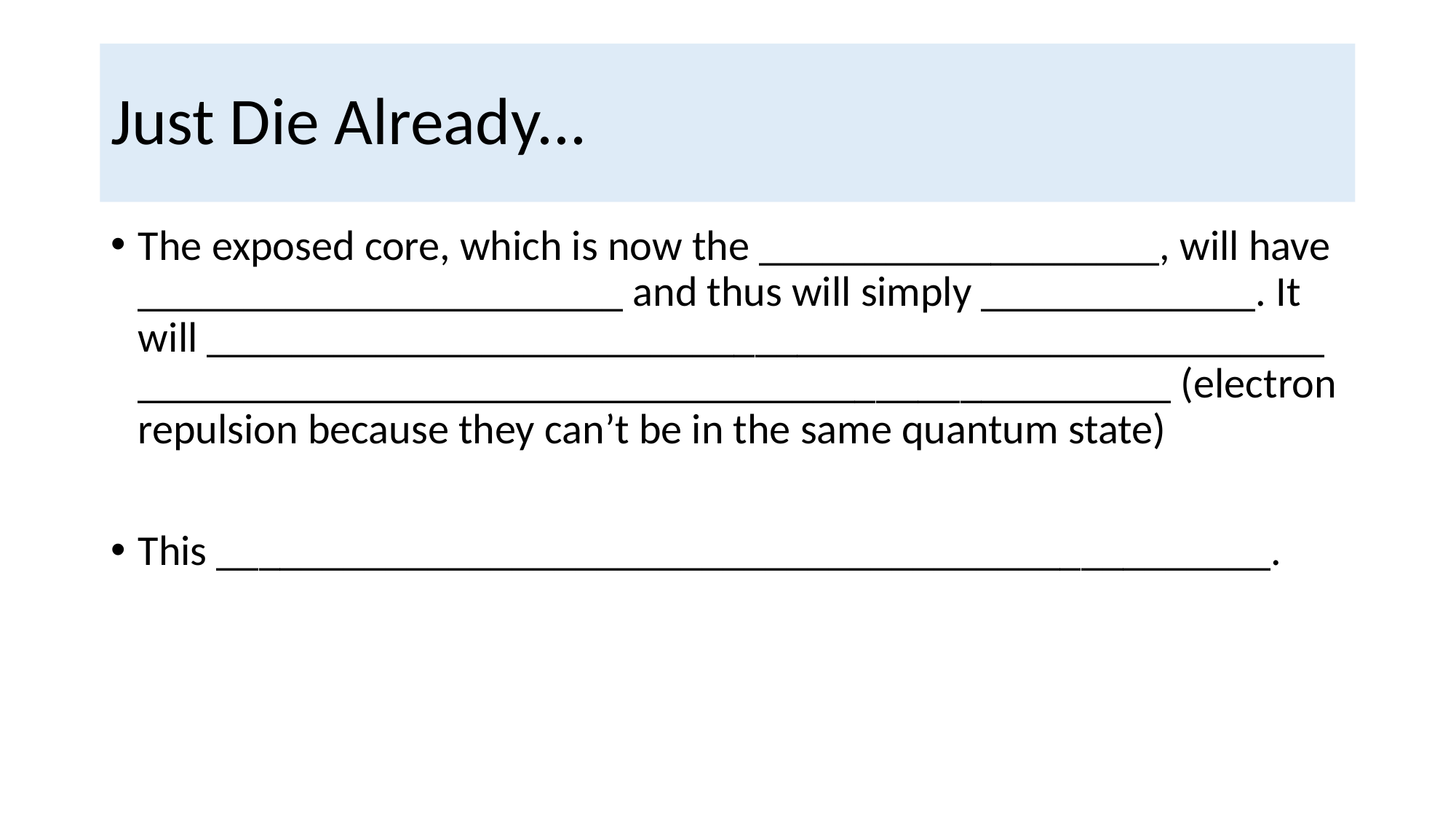

# Just Die Already...
The exposed core, which is now the ___________________, will have _______________________ and thus will simply _____________. It will _____________________________________________________ _________________________________________________ (electron repulsion because they can’t be in the same quantum state)

This __________________________________________________.